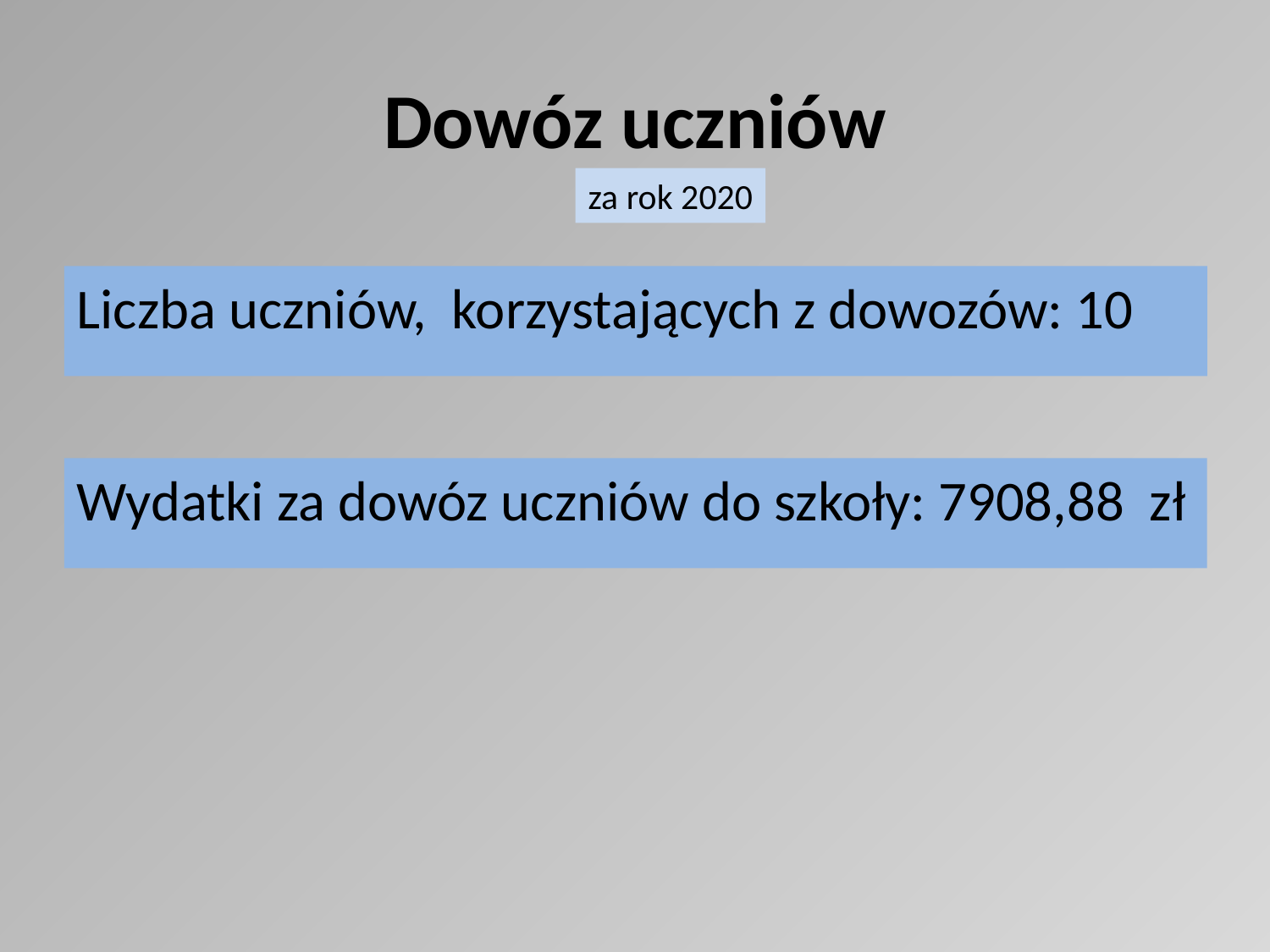

# Dowóz uczniów
za rok 2020
Liczba uczniów,  korzystających z dowozów: 10
Wydatki za dowóz uczniów do szkoły: 7908,88  zł